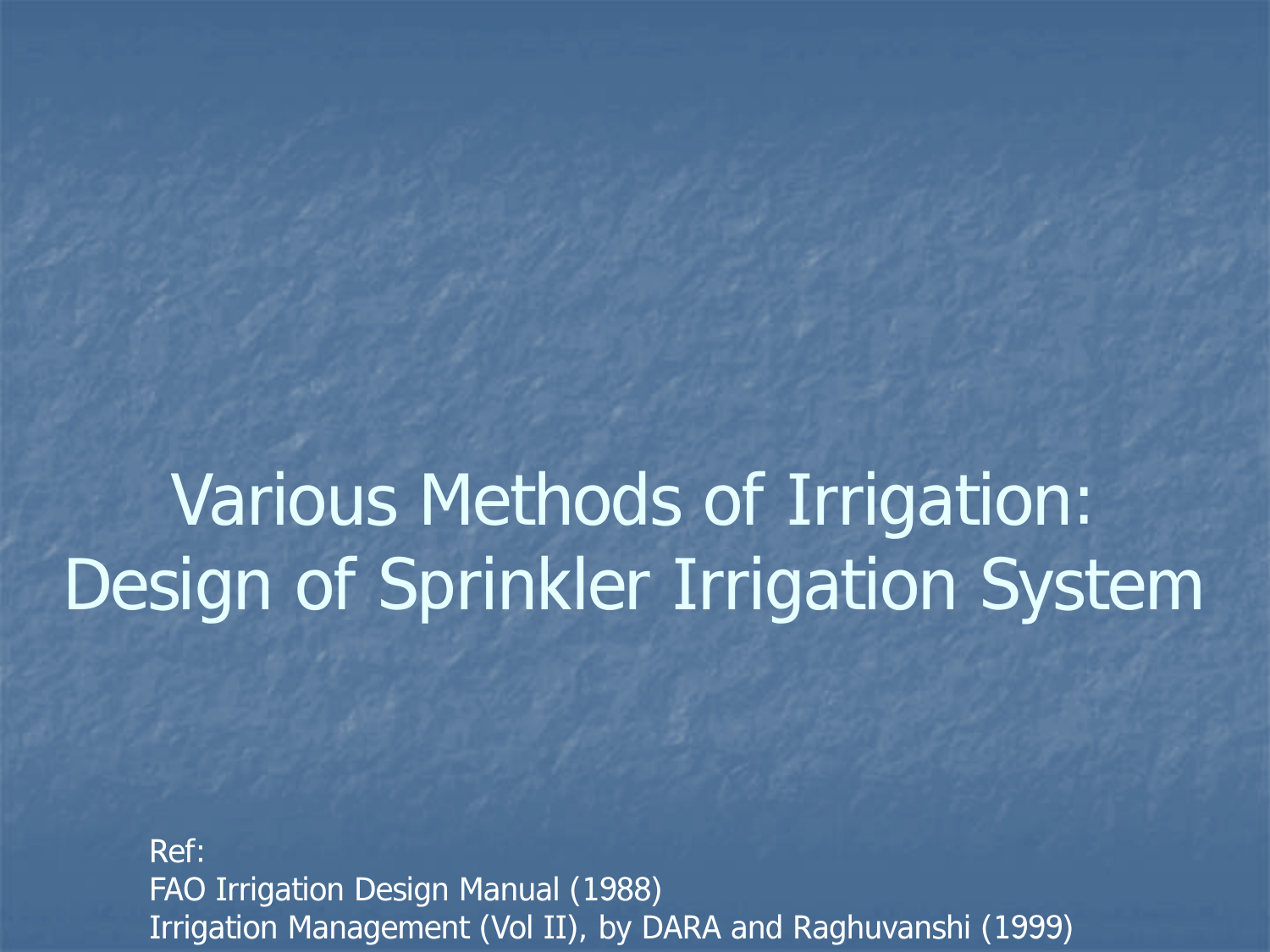

#
Various Methods of Irrigation:
Design of Sprinkler Irrigation System
Ref:
FAO Irrigation Design Manual (1988)
Irrigation Management (Vol II), by DARA and Raghuvanshi (1999)